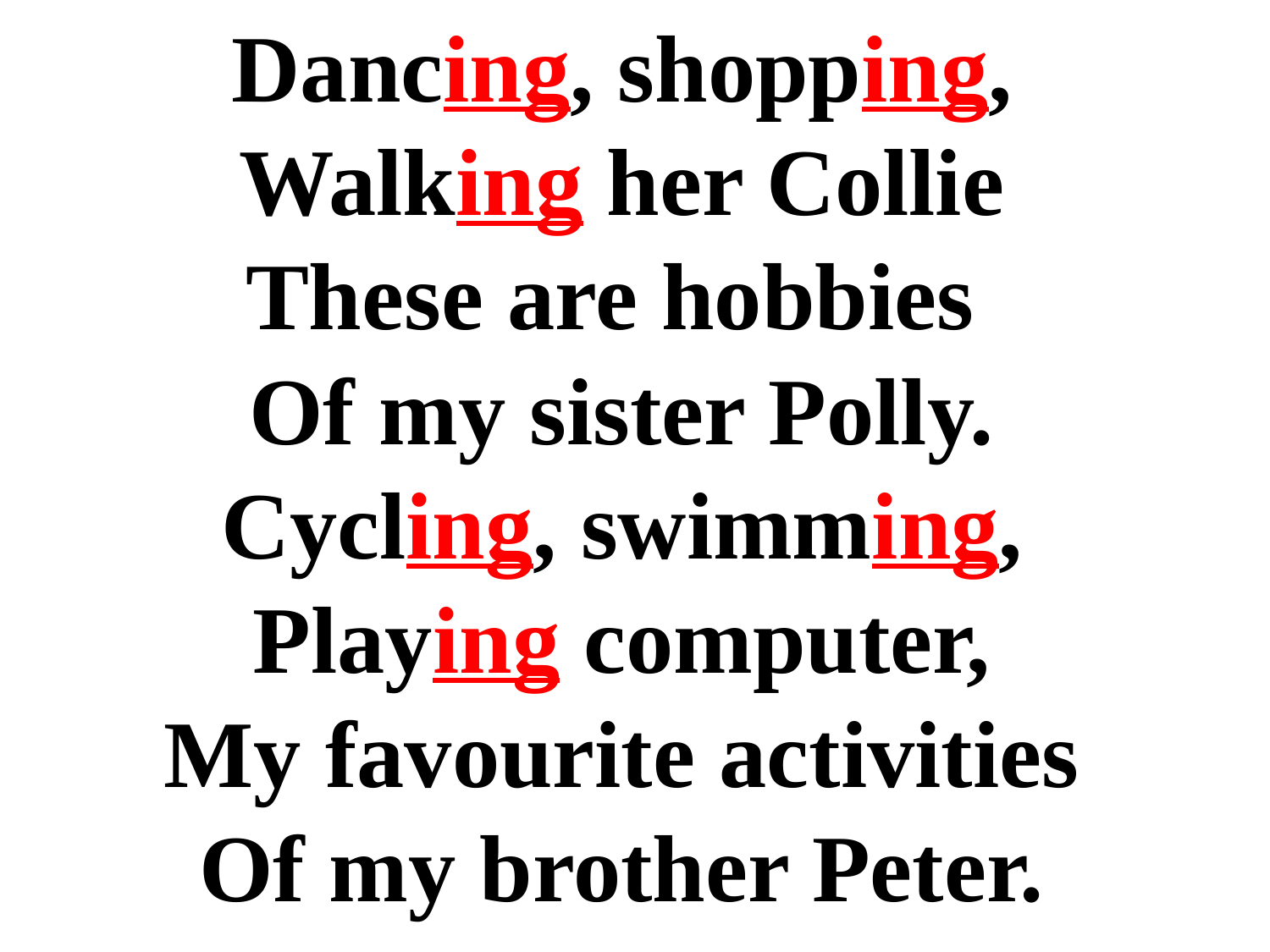

Dancing, shopping,
Walking her Collie
These are hobbies
Of my sister Polly.
Cycling, swimming,
Playing computer,
My favourite activities
Of my brother Peter.

#